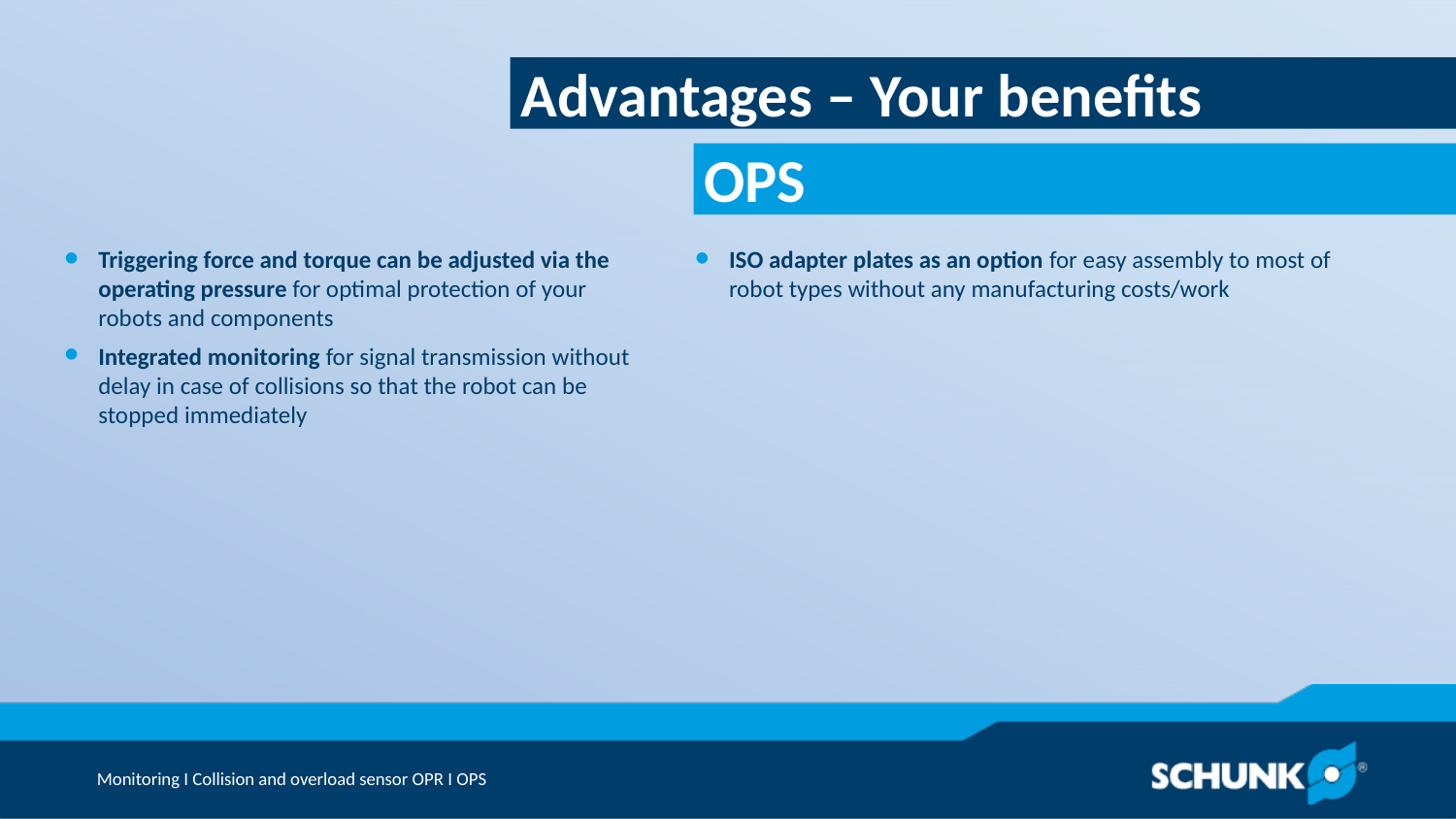

Advantages – Your benefits
Triggering force and torque can be adjusted via the operating pressure for optimal protection of your robots and components
Integrated monitoring for signal transmission without delay in case of collisions so that the robot can be stopped immediately
ISO adapter plates as an option for easy assembly to most of robot types without any manufacturing costs/work